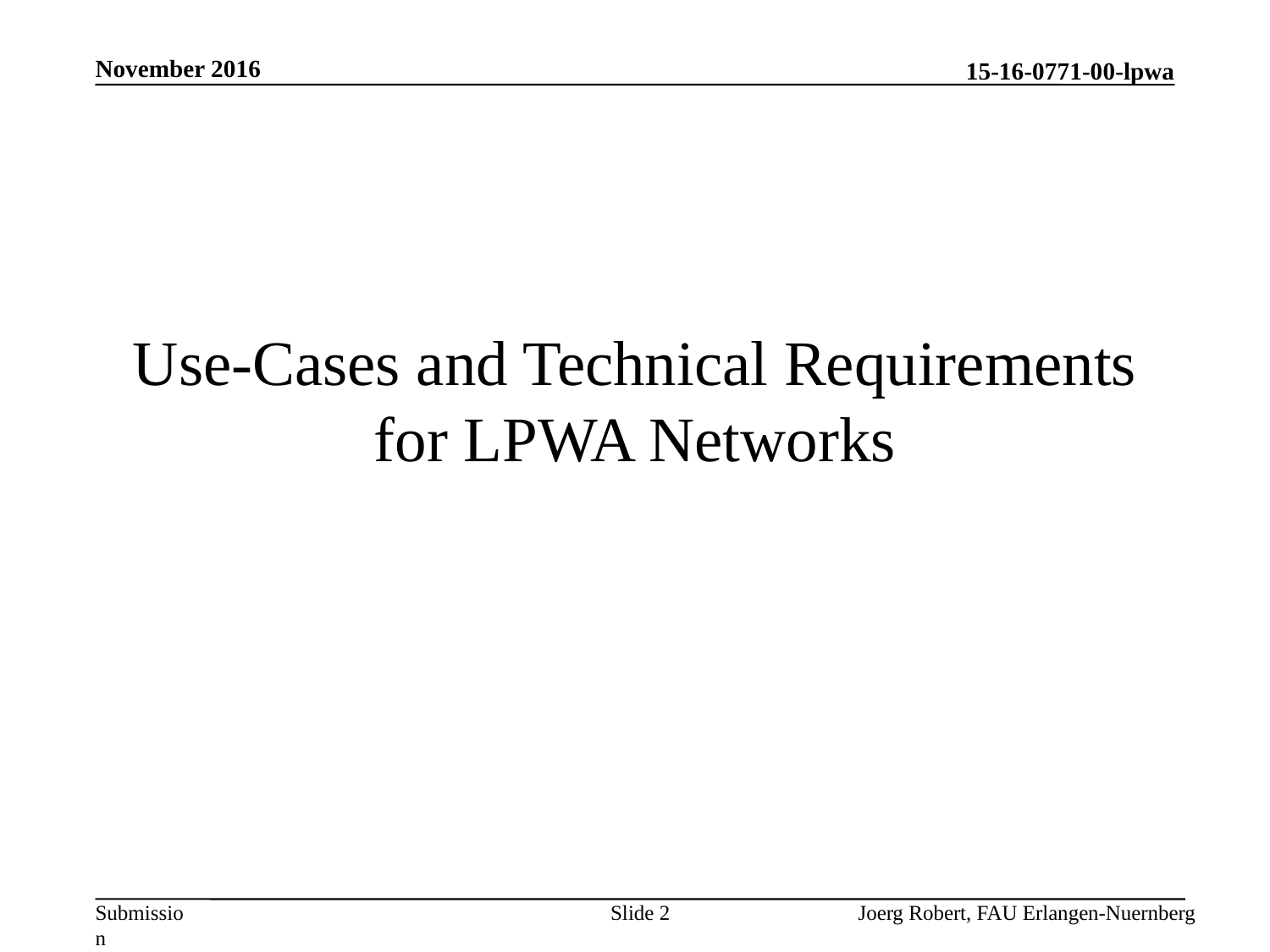

November 2016
# Use-Cases and Technical Requirements for LPWA Networks

Slide 2
Joerg Robert, FAU Erlangen-Nuernberg